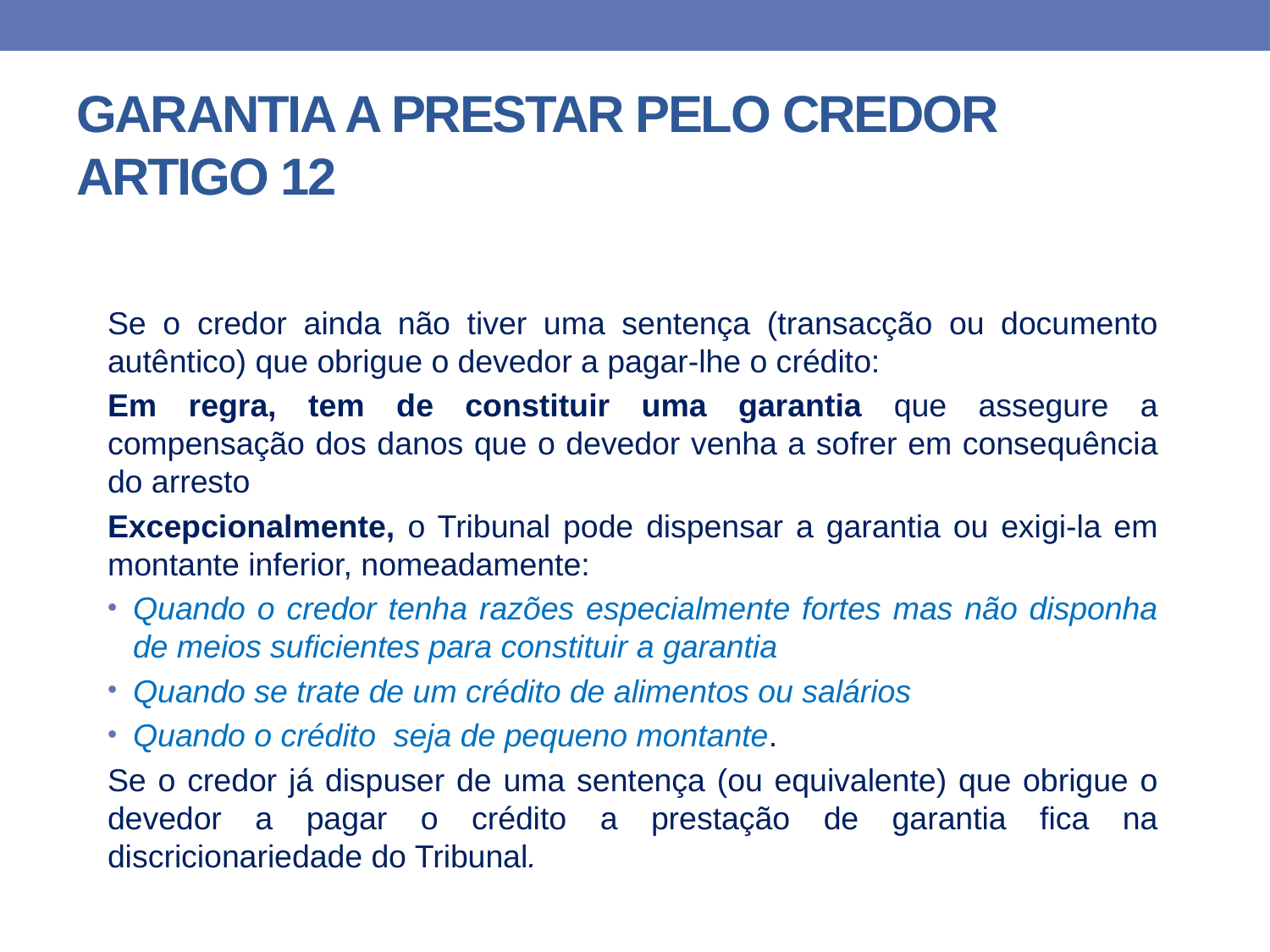

# GARANTIA A PRESTAR PELO CREDOR ARTIGO 12
Se o credor ainda não tiver uma sentença (transacção ou documento autêntico) que obrigue o devedor a pagar-lhe o crédito:
Em regra, tem de constituir uma garantia que assegure a compensação dos danos que o devedor venha a sofrer em consequência do arresto
Excepcionalmente, o Tribunal pode dispensar a garantia ou exigi-la em montante inferior, nomeadamente:
Quando o credor tenha razões especialmente fortes mas não disponha de meios suficientes para constituir a garantia
Quando se trate de um crédito de alimentos ou salários
Quando o crédito  seja de pequeno montante.
Se o credor já dispuser de uma sentença (ou equivalente) que obrigue o devedor a pagar o crédito a prestação de garantia fica na discricionariedade do Tribunal.